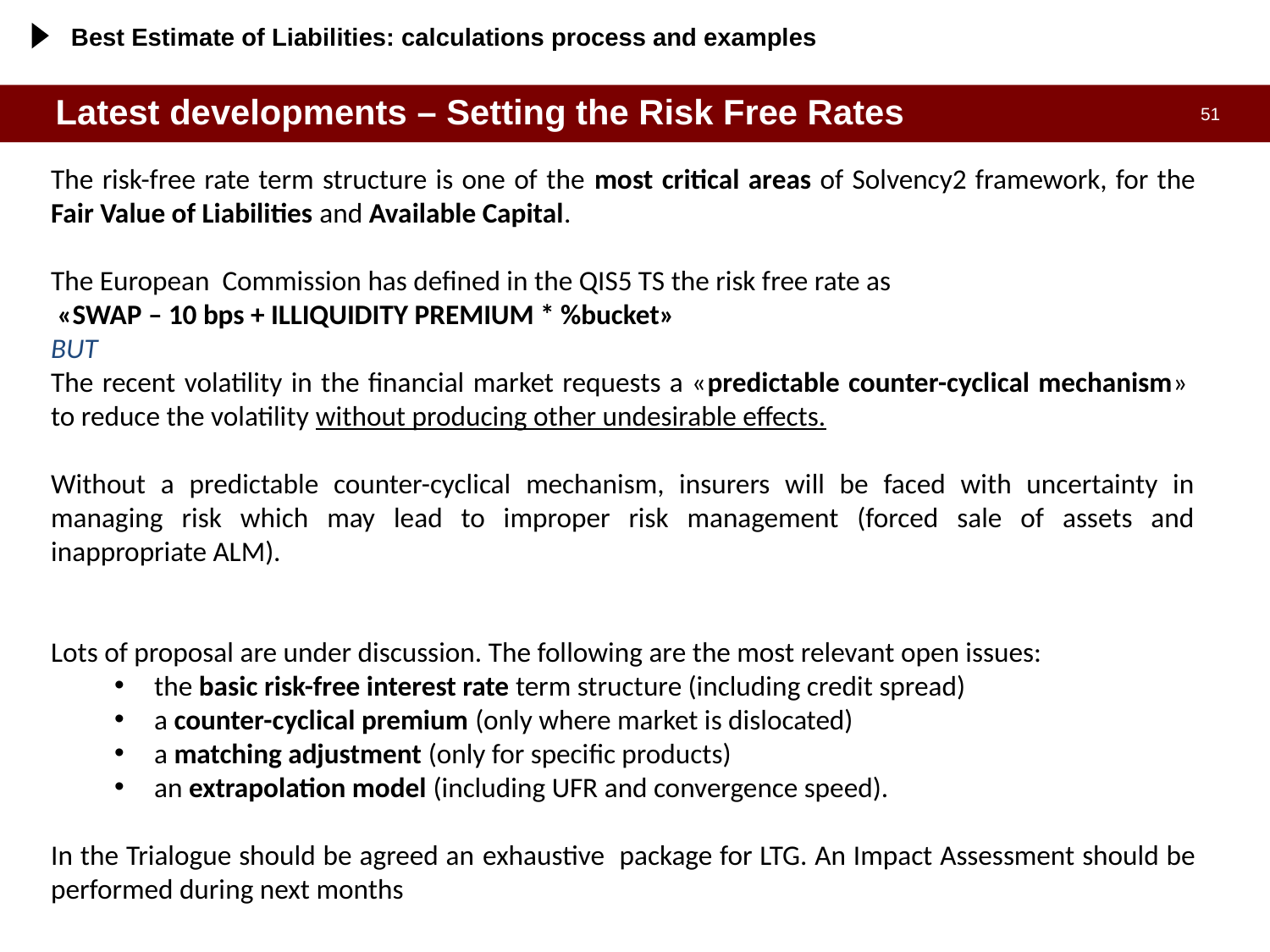

Best Estimate of Liabilities: calculations process and examples

# Latest developments – Setting the Risk Free Rates
The risk-free rate term structure is one of the most critical areas of Solvency2 framework, for the Fair Value of Liabilities and Available Capital.

The European  Commission has defined in the QIS5 TS the risk free rate as
 «SWAP – 10 bps + ILLIQUIDITY PREMIUM * %bucket»
BUT
The recent volatility in the financial market requests a «predictable counter-cyclical mechanism»  to reduce the volatility without producing other undesirable effects.

Without a predictable counter-cyclical mechanism, insurers will be faced with uncertainty in managing risk which may lead to improper risk management (forced sale of assets and inappropriate ALM).

Lots of proposal are under discussion. The following are the most relevant open issues:
the basic risk-free interest rate term structure (including credit spread)
a counter-cyclical premium (only where market is dislocated)
a matching adjustment (only for specific products)
an extrapolation model (including UFR and convergence speed).

In the Trialogue should be agreed an exhaustive  package for LTG. An Impact Assessment should be performed during next months